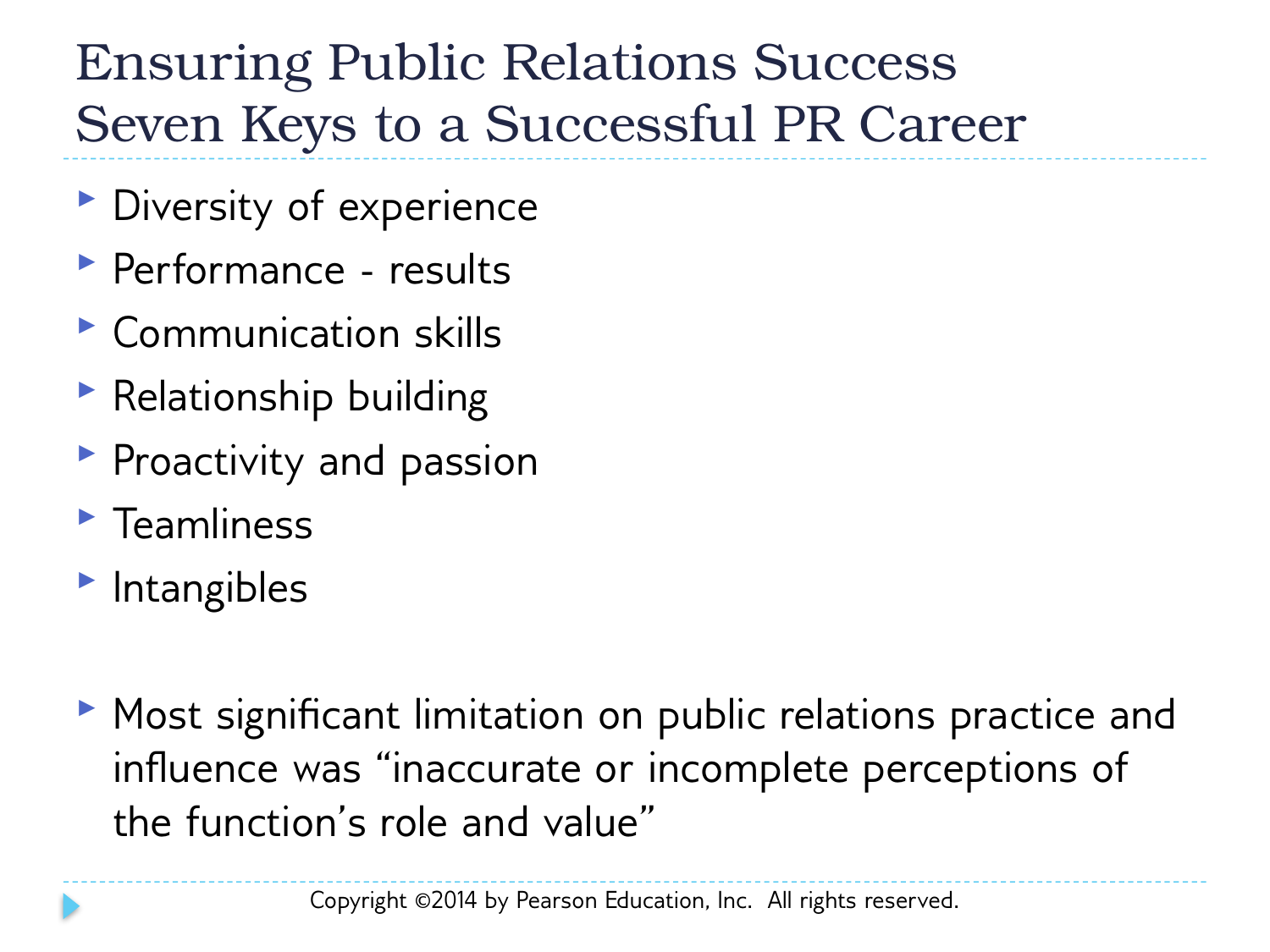

# Ensuring Public Relations Success Seven Keys to a Successful PR Career
Diversity of experience
Performance - results
Communication skills
Relationship building
Proactivity and passion
Teamliness
Intangibles

Most significant limitation on public relations practice and influence was “inaccurate or incomplete perceptions of the function’s role and value”
Copyright ©2014 by Pearson Education, Inc.  All rights reserved.